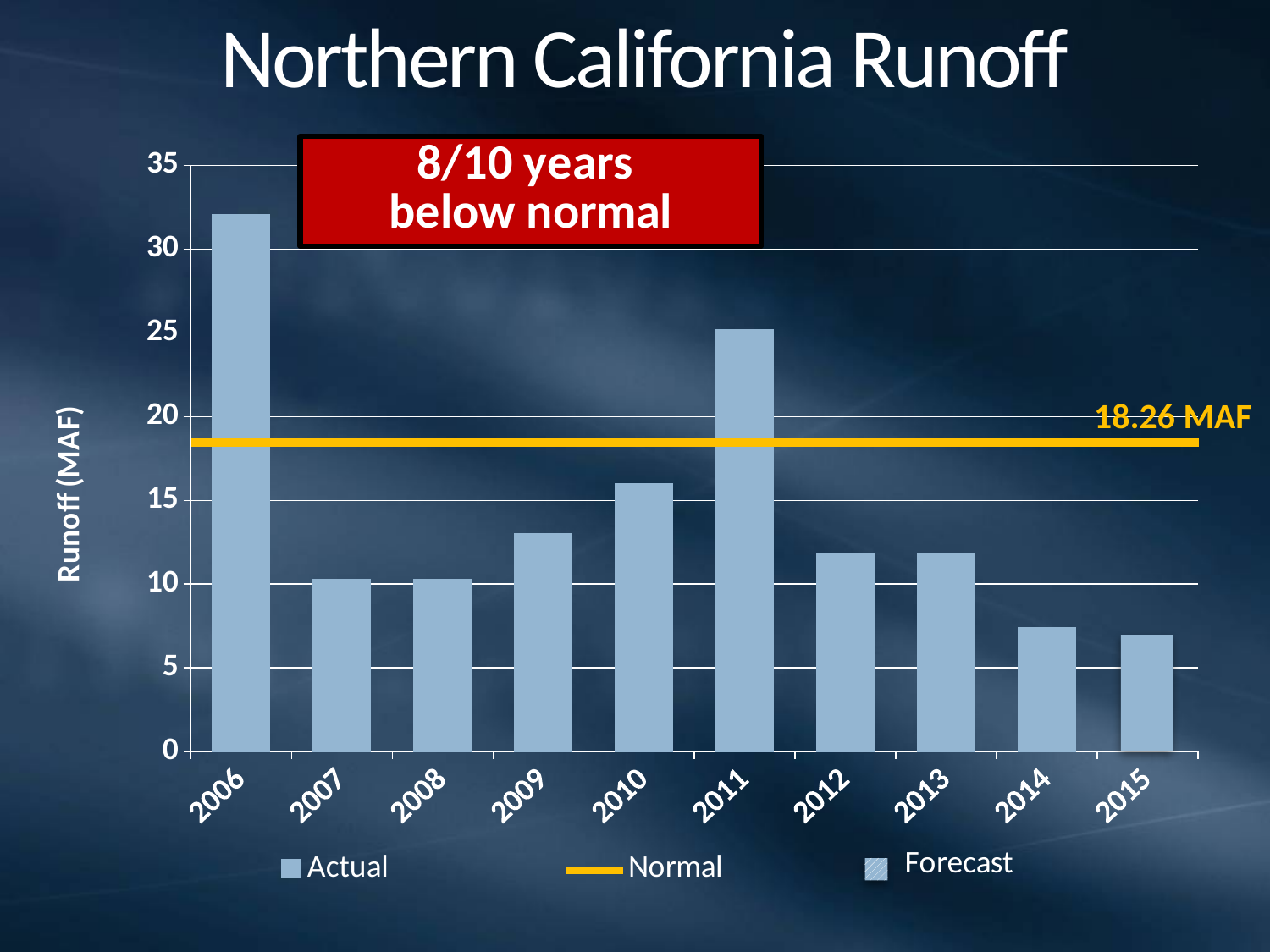

# Northern California Runoff

### Chart

| Category | Actual | Normal | Column1 |
|---|---|---|---|
| 2006.0 | 32.09 | 18.26 | None |
| 2007.0 | 10.28 | 18.26 | None |
| 2008.0 | 10.28 | 18.26 | None |
| 2009.0 | 13.02 | 18.26 | None |
| 2010.0 | 16.01000000000001 | 18.26 | None |
| 2011.0 | 25.21 | 18.26 | None |
| 2012.0 | 11.83 | 18.26 | None |
| 2013.0 | 11.86 | 18.26 | None |
| 2014.0 | 7.4 | 18.26 | None |
| 2015.0 | 9.5 | 18.26 | 9.5 |
18.26 MAF